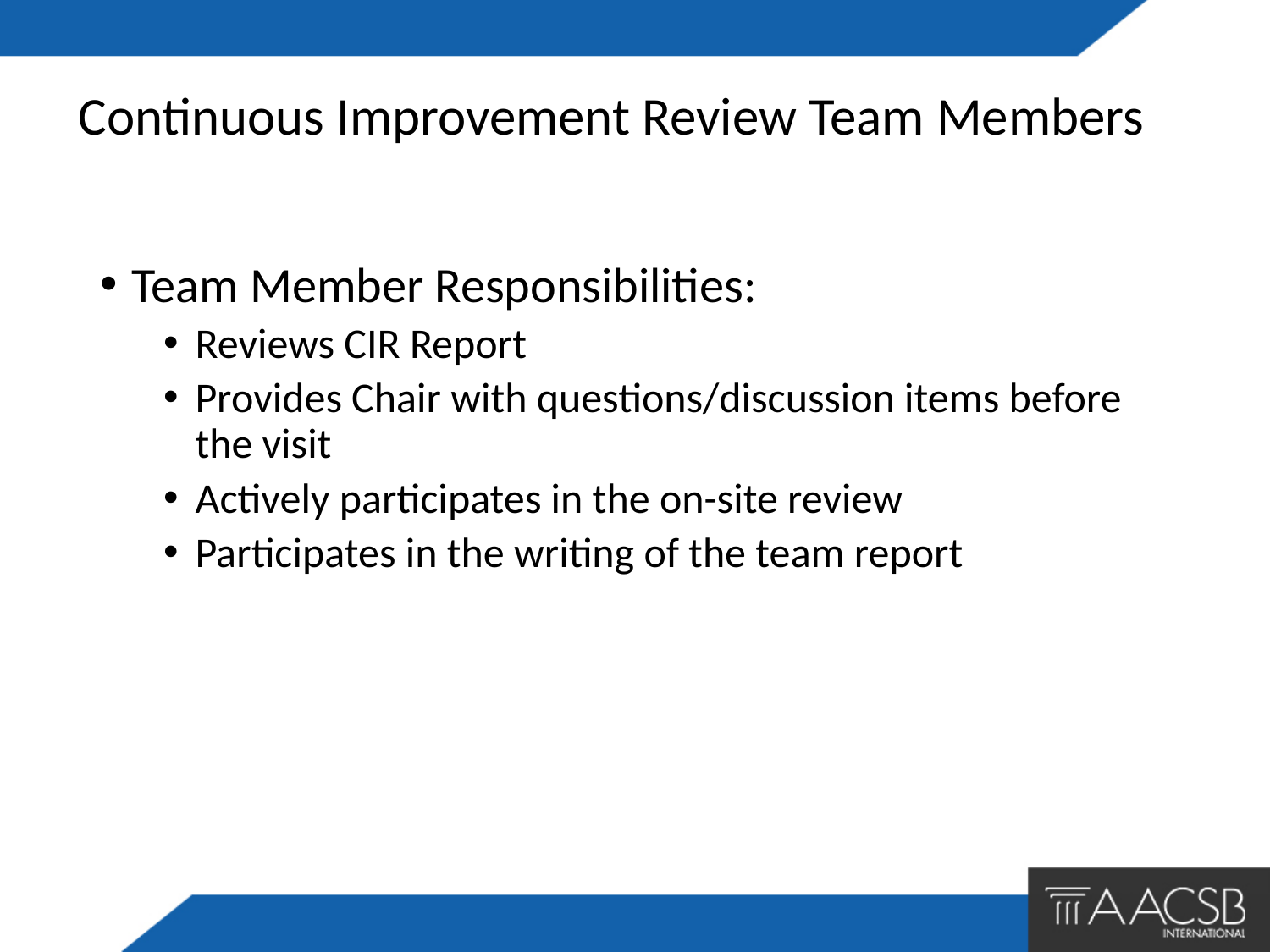

# Continuous Improvement Review Team Members
Team Member Responsibilities:
Reviews CIR Report
Provides Chair with questions/discussion items before the visit
Actively participates in the on-site review
Participates in the writing of the team report